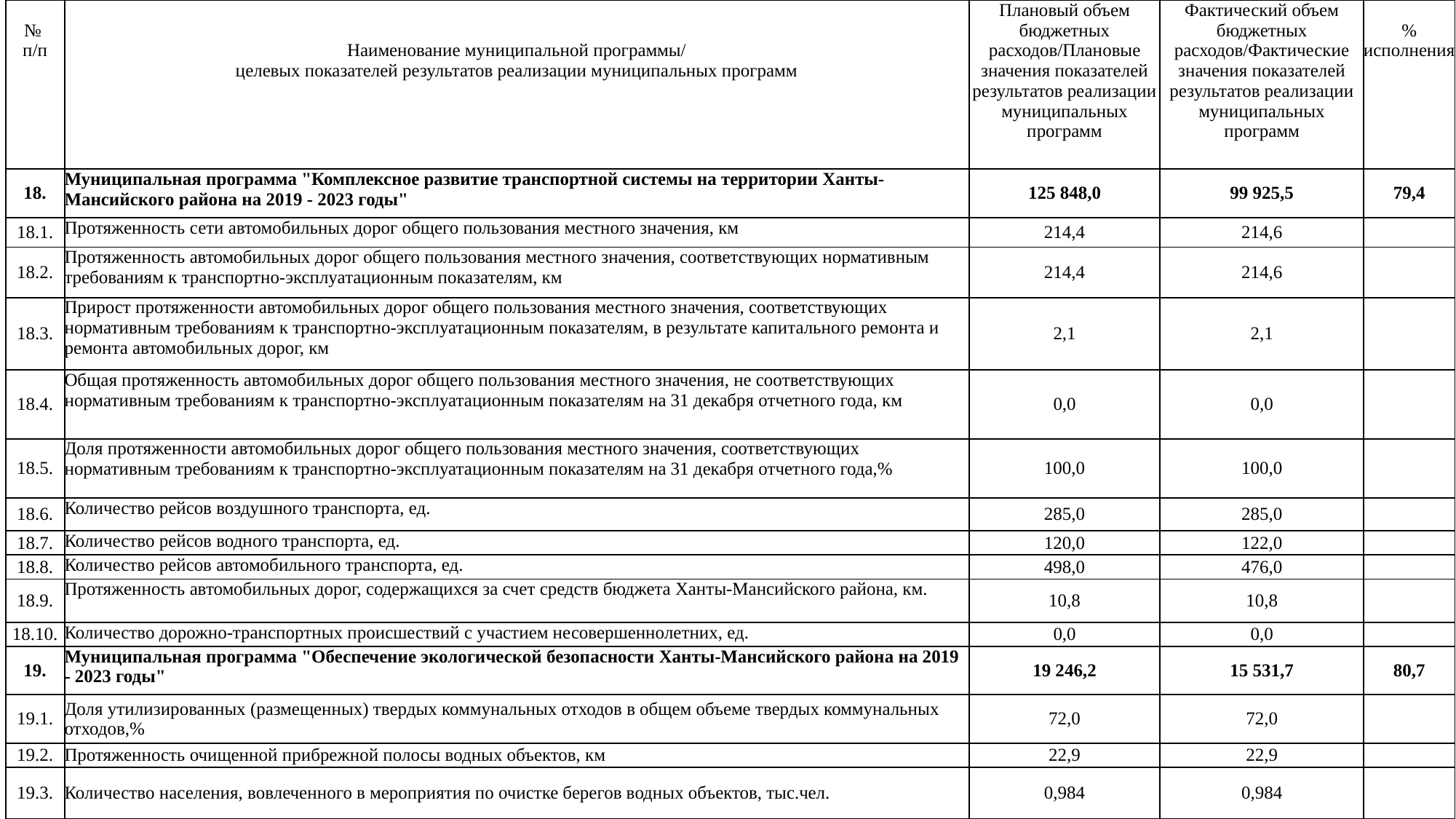

| № п/п | Наименование муниципальной программы/ целевых показателей результатов реализации муниципальных программ | Плановый объем бюджетных расходов/Плановые значения показателей результатов реализации муниципальных программ | Фактический объем бюджетных расходов/Фактические значения показателей результатов реализации муниципальных программ | % исполнения |
| --- | --- | --- | --- | --- |
| 18. | Муниципальная программа "Комплексное развитие транспортной системы на территории Ханты-Мансийского района на 2019 - 2023 годы" | 125 848,0 | 99 925,5 | 79,4 |
| 18.1. | Протяженность сети автомобильных дорог общего пользования местного значения, км | 214,4 | 214,6 |  |
| 18.2. | Протяженность автомобильных дорог общего пользования местного значения, соответствующих нормативным требованиям к транспортно-эксплуатационным показателям, км | 214,4 | 214,6 |  |
| 18.3. | Прирост протяженности автомобильных дорог общего пользования местного значения, соответствующих нормативным требованиям к транспортно-эксплуатационным показателям, в результате капитального ремонта и ремонта автомобильных дорог, км | 2,1 | 2,1 |  |
| 18.4. | Общая протяженность автомобильных дорог общего пользования местного значения, не соответствующих нормативным требованиям к транспортно-эксплуатационным показателям на 31 декабря отчетного года, км | 0,0 | 0,0 |  |
| 18.5. | Доля протяженности автомобильных дорог общего пользования местного значения, соответствующих нормативным требованиям к транспортно-эксплуатационным показателям на 31 декабря отчетного года,% | 100,0 | 100,0 |  |
| 18.6. | Количество рейсов воздушного транспорта, ед. | 285,0 | 285,0 |  |
| 18.7. | Количество рейсов водного транспорта, ед. | 120,0 | 122,0 |  |
| 18.8. | Количество рейсов автомобильного транспорта, ед. | 498,0 | 476,0 |  |
| 18.9. | Протяженность автомобильных дорог, содержащихся за счет средств бюджета Ханты-Мансийского района, км. | 10,8 | 10,8 |  |
| 18.10. | Количество дорожно-транспортных происшествий с участием несовершеннолетних, ед. | 0,0 | 0,0 |  |
| 19. | Муниципальная программа "Обеспечение экологической безопасности Ханты-Мансийского района на 2019 - 2023 годы" | 19 246,2 | 15 531,7 | 80,7 |
| 19.1. | Доля утилизированных (размещенных) твердых коммунальных отходов в общем объеме твердых коммунальных отходов,% | 72,0 | 72,0 |  |
| 19.2. | Протяженность очищенной прибрежной полосы водных объектов, км | 22,9 | 22,9 |  |
| 19.3. | Количество населения, вовлеченного в мероприятия по очистке берегов водных объектов, тыс.чел. | 0,984 | 0,984 |  |